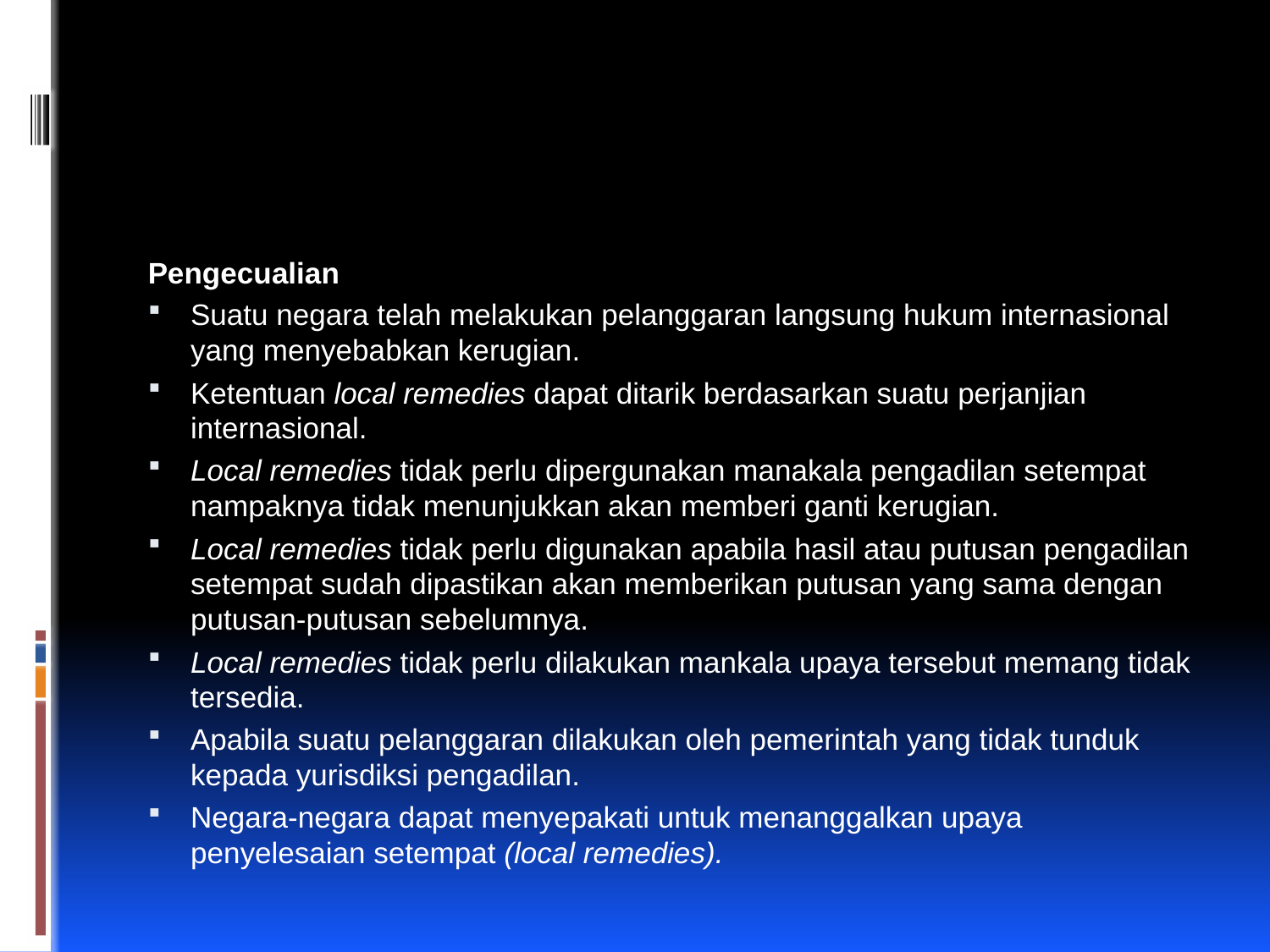

#
Pengecualian
Suatu negara telah melakukan pelanggaran langsung hukum internasional yang menyebabkan kerugian.
Ketentuan local remedies dapat ditarik berdasarkan suatu perjanjian internasional.
Local remedies tidak perlu dipergunakan manakala pengadilan setempat nampaknya tidak menunjukkan akan memberi ganti kerugian.
Local remedies tidak perlu digunakan apabila hasil atau putusan pengadilan setempat sudah dipastikan akan memberikan putusan yang sama dengan putusan-putusan sebelumnya.
Local remedies tidak perlu dilakukan mankala upaya tersebut memang tidak tersedia.
Apabila suatu pelanggaran dilakukan oleh pemerintah yang tidak tunduk  kepada yurisdiksi pengadilan.
Negara-negara dapat menyepakati untuk menanggalkan upaya penyelesaian setempat (local remedies).